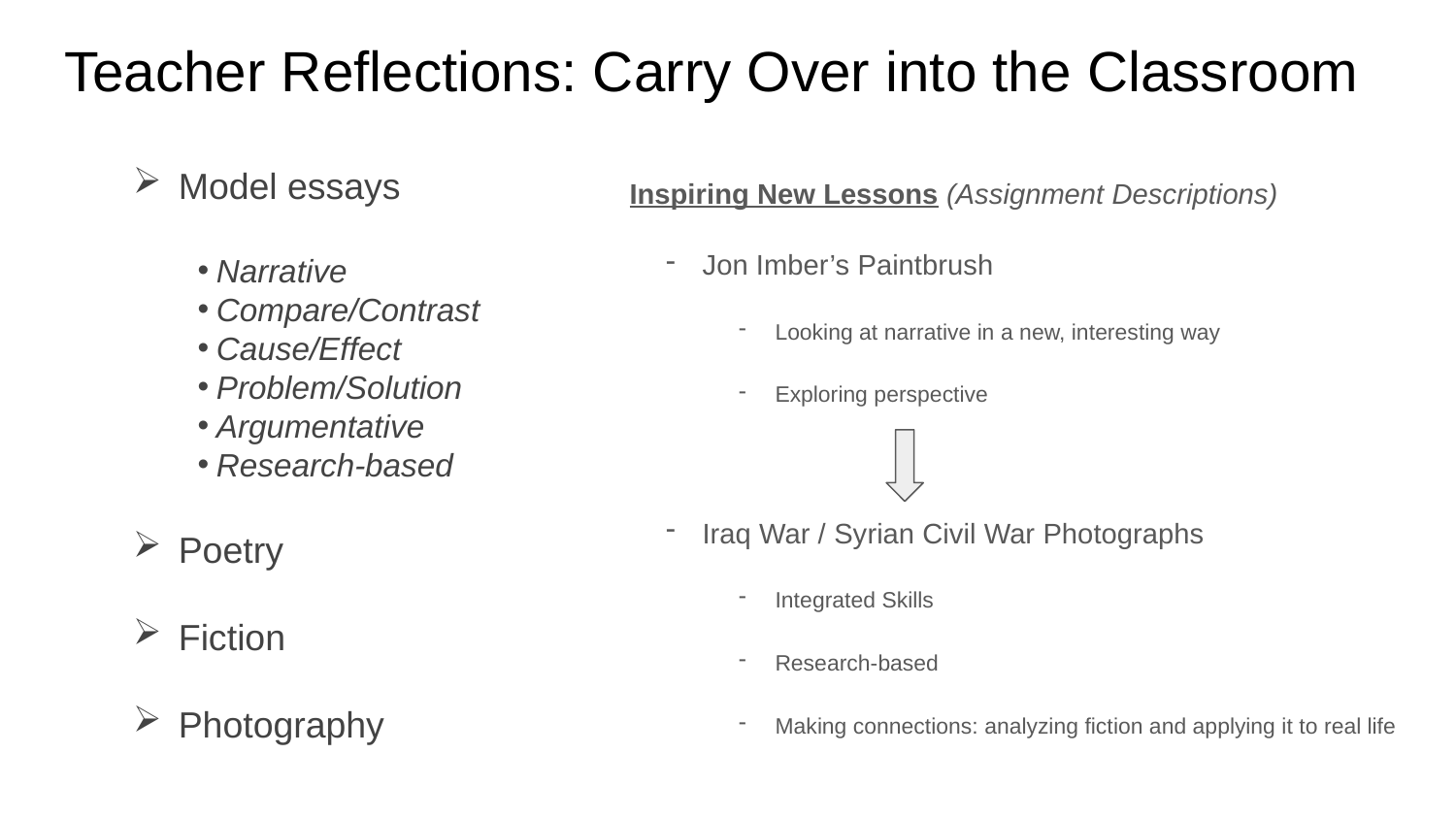

# Teacher Reflections: Carry Over into the Classroom

Model essays​

Narrative​
Compare/Contrast​
Cause/Effect​
Problem/Solution​
Argumentative​
Research-based​

Poetry

Fiction

Photography
​
Inspiring New Lessons (Assignment Descriptions)
Jon Imber’s Paintbrush
Looking at narrative in a new, interesting way
Exploring perspective

Iraq War / Syrian Civil War Photographs
Integrated Skills
Research-based
Making connections: analyzing fiction and applying it to real life